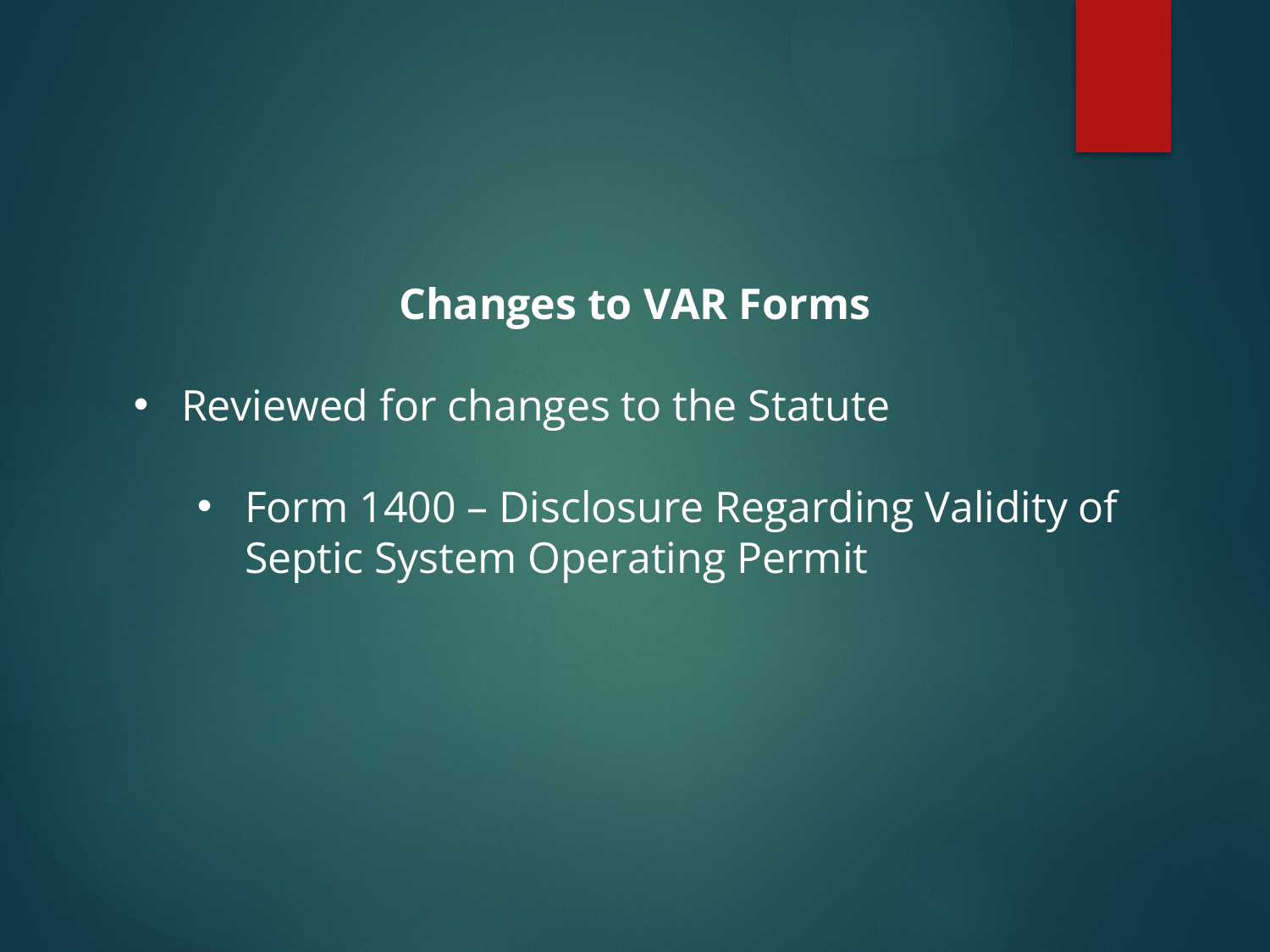

Changes to VAR Forms

Reviewed for changes to the Statute

Form 1400 – Disclosure Regarding Validity of Septic System Operating Permit